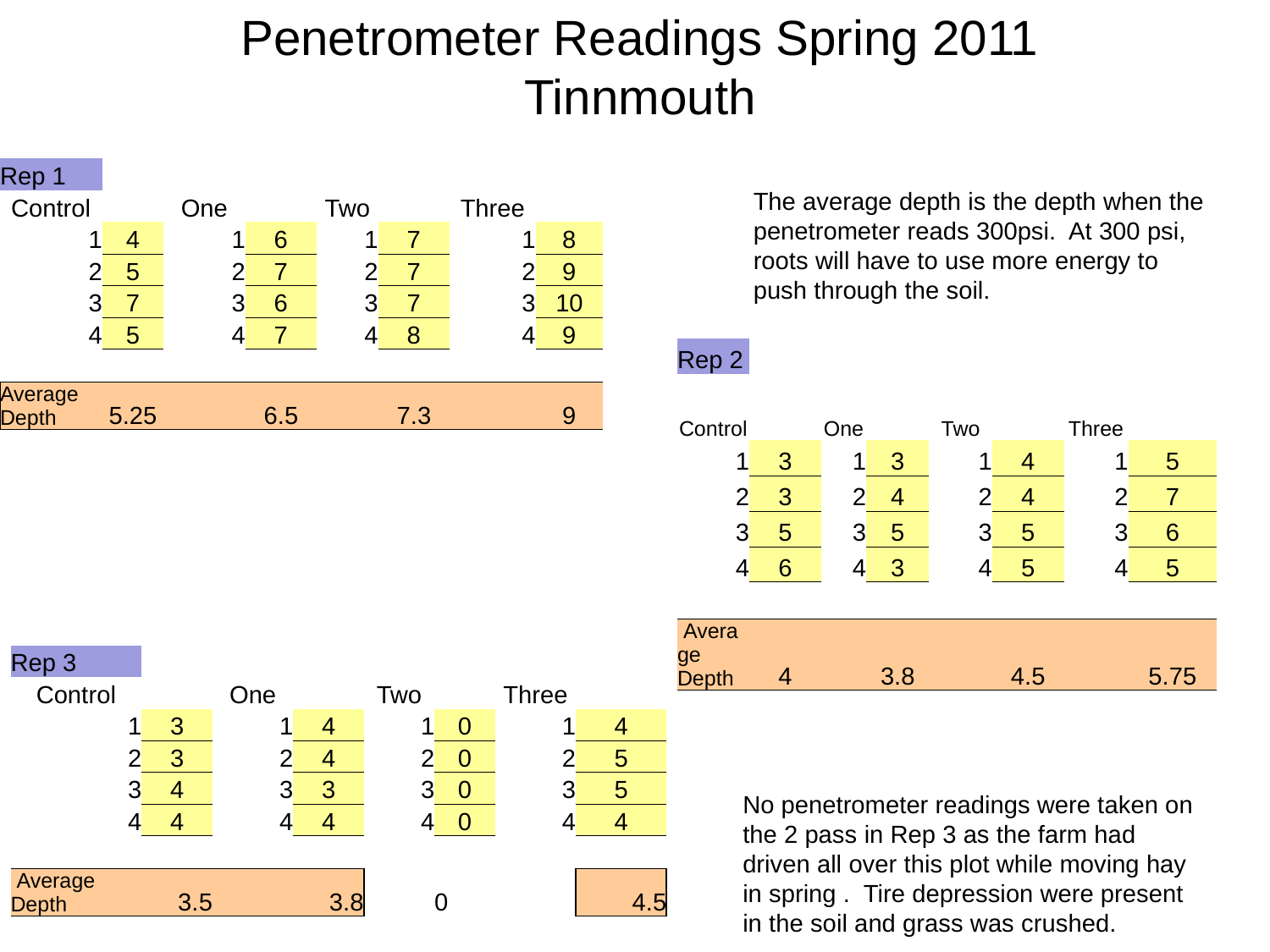

Penetrometer Readings Spring 2011
Tinnmouth
| Rep 1 |  |  |  |  |  |  |  |
| --- | --- | --- | --- | --- | --- | --- | --- |
| Control |  | One |  | Two |  | Three |  |
| 1 | 4 | 1 | 6 | 1 | 7 | 1 | 8 |
| 2 | 5 | 2 | 7 | 2 | 7 | 2 | 9 |
| 3 | 7 | 3 | 6 | 3 | 7 | 3 | 10 |
| 4 | 5 | 4 | 7 | 4 | 8 | 4 | 9 |
|  |  |  |  |  |  |  |  |
| Average Depth | 5.25 |  | 6.5 |  | 7.3 |  | 9 |
The average depth is the depth when the penetrometer reads 300psi.  At 300 psi, roots will have to use more energy to push through the soil.
| Rep 2 |  |  |  |  |  |  |  |
| --- | --- | --- | --- | --- | --- | --- | --- |
| Control |  | One |  | Two |  | Three |  |
| 1 | 3 | 1 | 3 | 1 | 4 | 1 | 5 |
| 2 | 3 | 2 | 4 | 2 | 4 | 2 | 7 |
| 3 | 5 | 3 | 5 | 3 | 5 | 3 | 6 |
| 4 | 6 | 4 | 3 | 4 | 5 | 4 | 5 |
|  |  |  |  |  |  |  |  |
| Average Depth | 4 |  | 3.8 |  | 4.5 |  | 5.75 |
| Rep 3 |  |  |  |  |  |  |  |
| --- | --- | --- | --- | --- | --- | --- | --- |
| Control |  | One |  | Two |  | Three |  |
| 1 | 3 | 1 | 4 | 1 | 0 | 1 | 4 |
| 2 | 3 | 2 | 4 | 2 | 0 | 2 | 5 |
| 3 | 4 | 3 | 3 | 3 | 0 | 3 | 5 |
| 4 | 4 | 4 | 4 | 4 | 0 | 4 | 4 |
|  |  |  |  |  |  |  |  |
| Average Depth | 3.5 |  | 3.8 |  | 0 |  | 4.5 |
No penetrometer readings were taken on the 2 pass in Rep 3 as the farm had driven all over this plot while moving hay in spring .  Tire depression were present in the soil and grass was crushed.